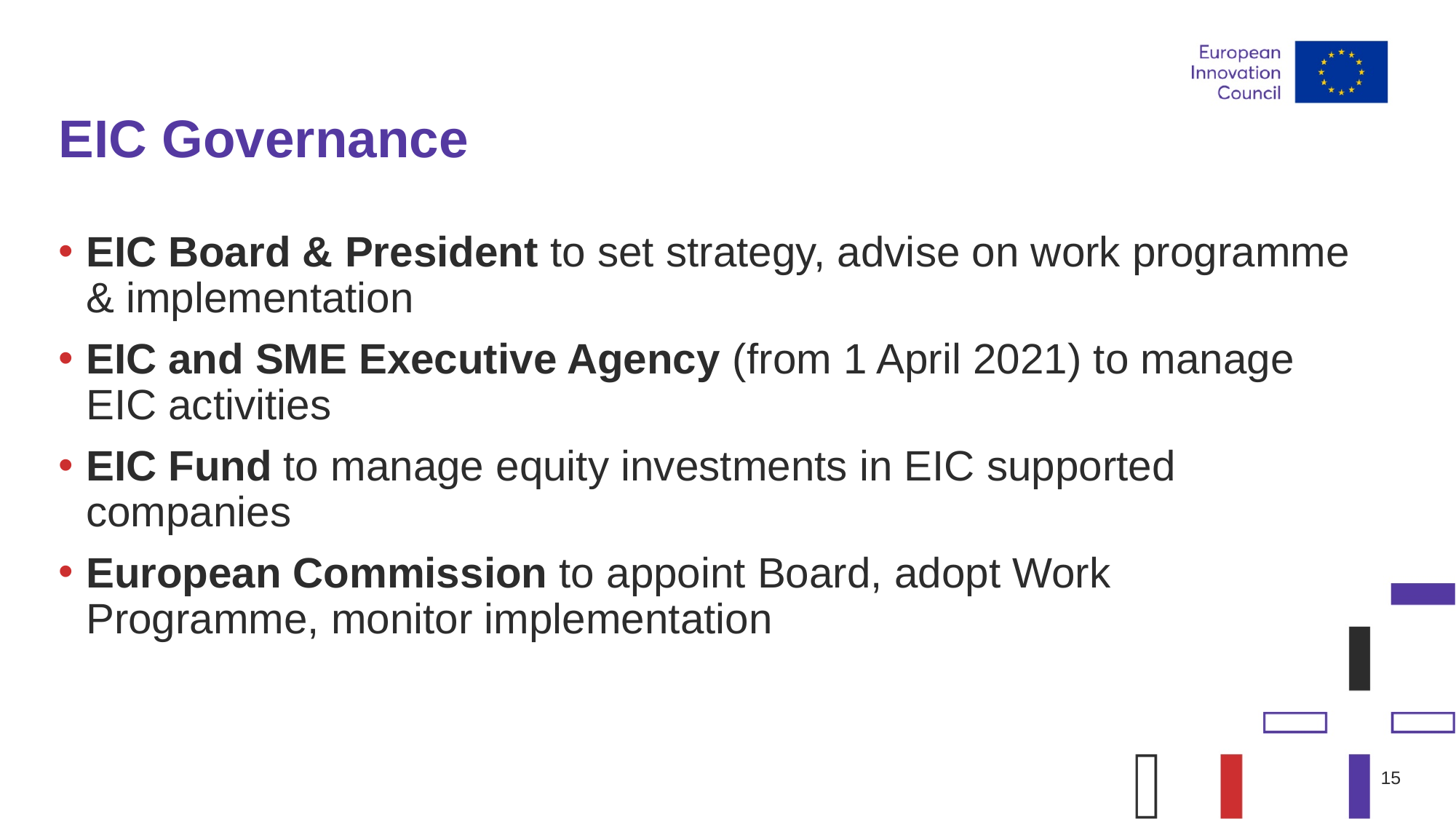

# EIC Governance
EIC Board & President to set strategy, advise on work programme & implementation
EIC and SME Executive Agency (from 1 April 2021) to manage EIC activities
EIC Fund to manage equity investments in EIC supported companies
European Commission to appoint Board, adopt Work Programme, monitor implementation